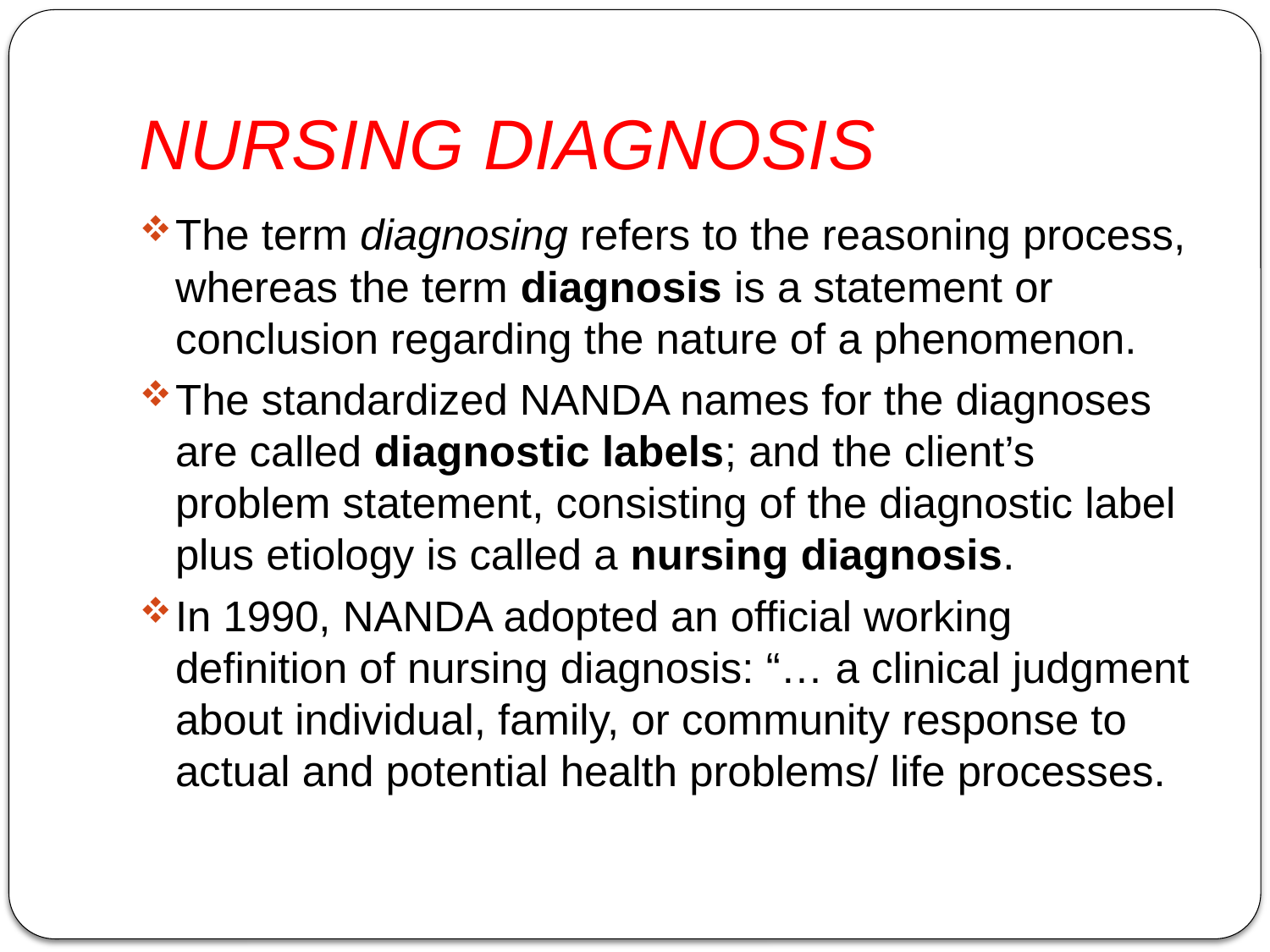

# NURSING DIAGNOSIS
The term diagnosing refers to the reasoning process, whereas the term diagnosis is a statement or conclusion regarding the nature of a phenomenon.
The standardized NANDA names for the diagnoses are called diagnostic labels; and the client’s problem statement, consisting of the diagnostic label plus etiology is called a nursing diagnosis.
In 1990, NANDA adopted an official working definition of nursing diagnosis: “… a clinical judgment about individual, family, or community response to actual and potential health problems/ life processes.